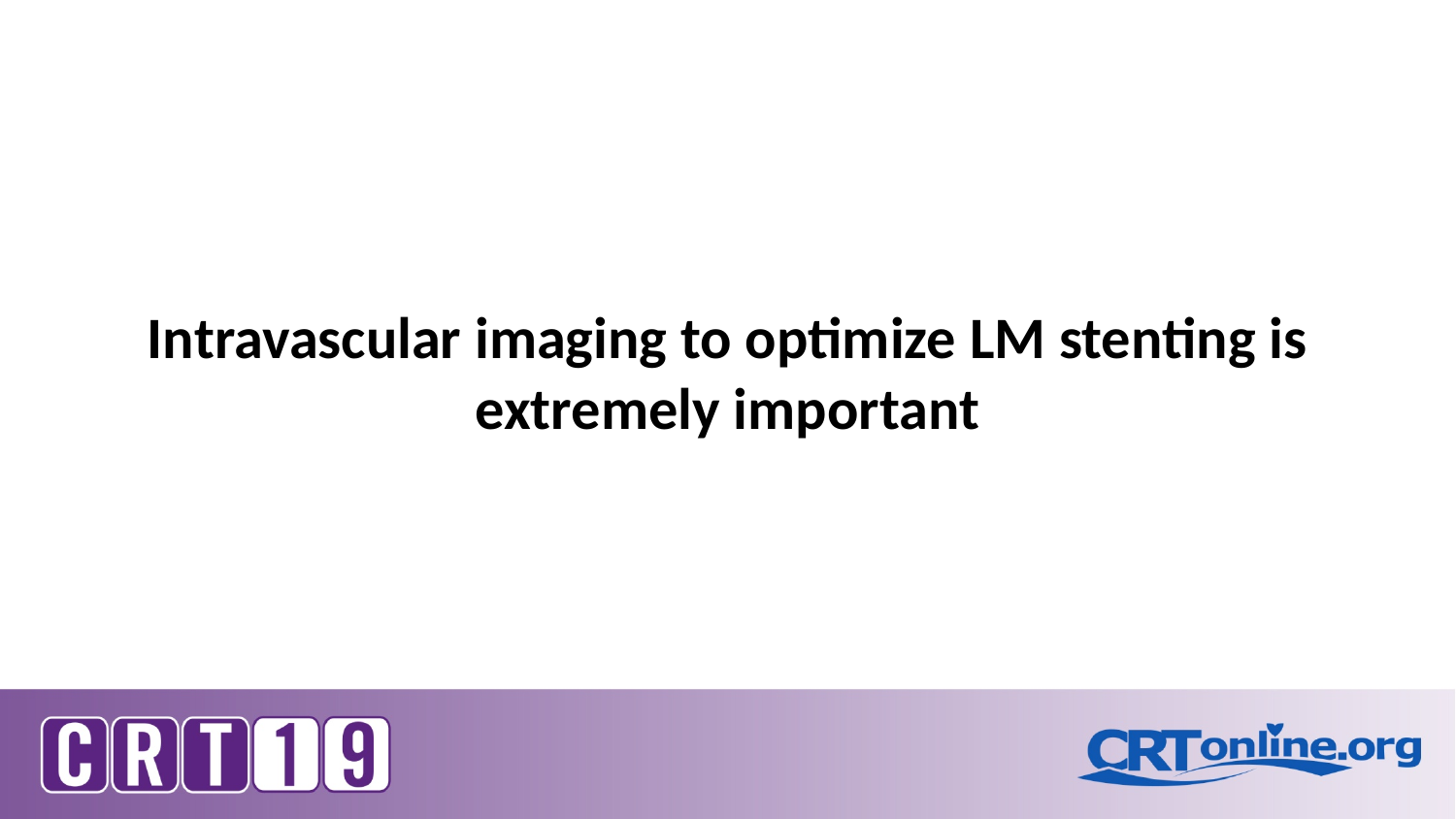

# Intravascular imaging to optimize LM stenting is extremely important